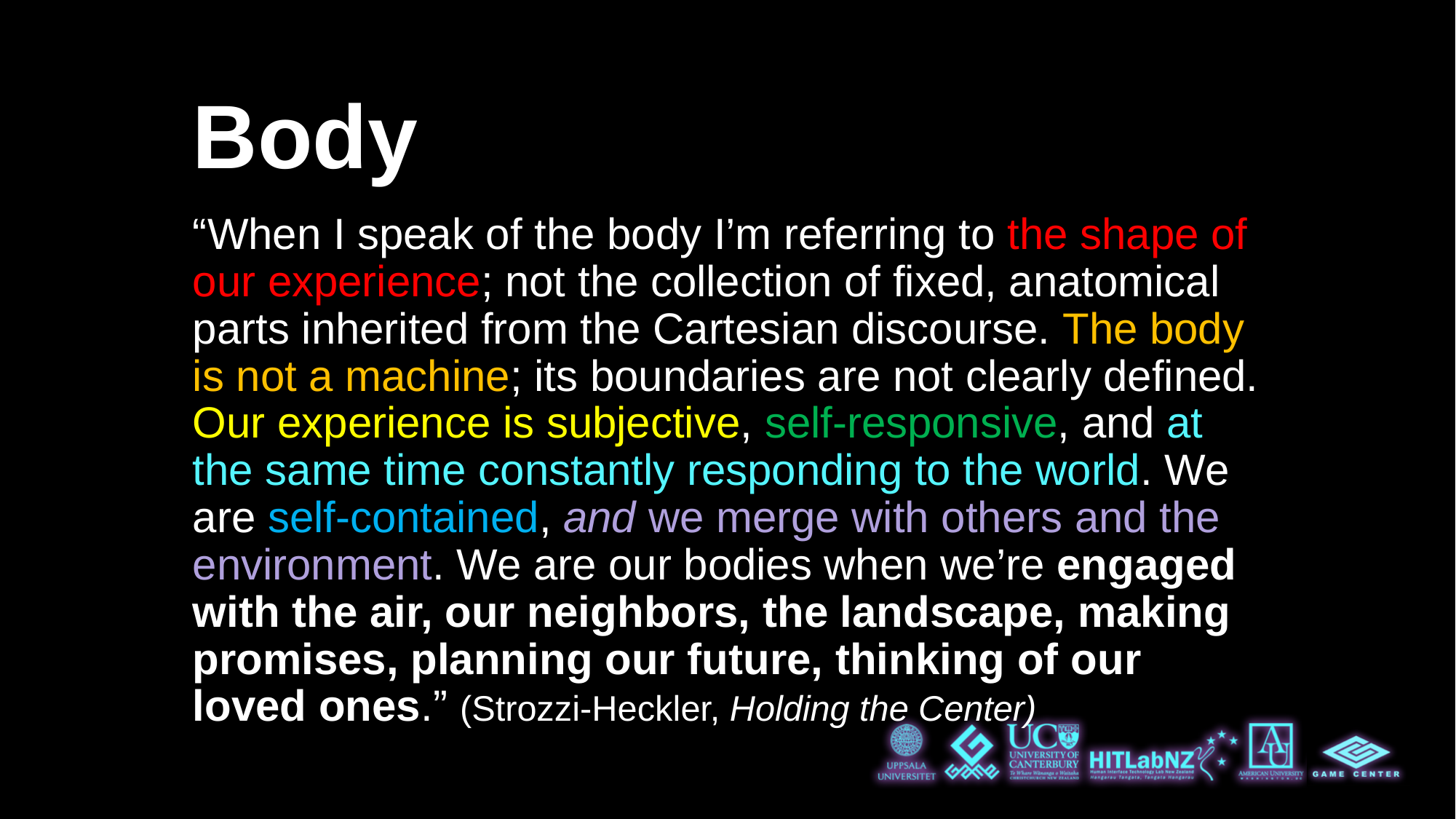

# Body
“When I speak of the body I’m referring to the shape of our experience; not the collection of fixed, anatomical parts inherited from the Cartesian discourse. The body is not a machine; its boundaries are not clearly defined. Our experience is subjective, self-responsive, and at the same time constantly responding to the world. We are self-contained, and we merge with others and the environment. We are our bodies when we’re engaged with the air, our neighbors, the landscape, making promises, planning our future, thinking of our loved ones.” (Strozzi-Heckler, Holding the Center)